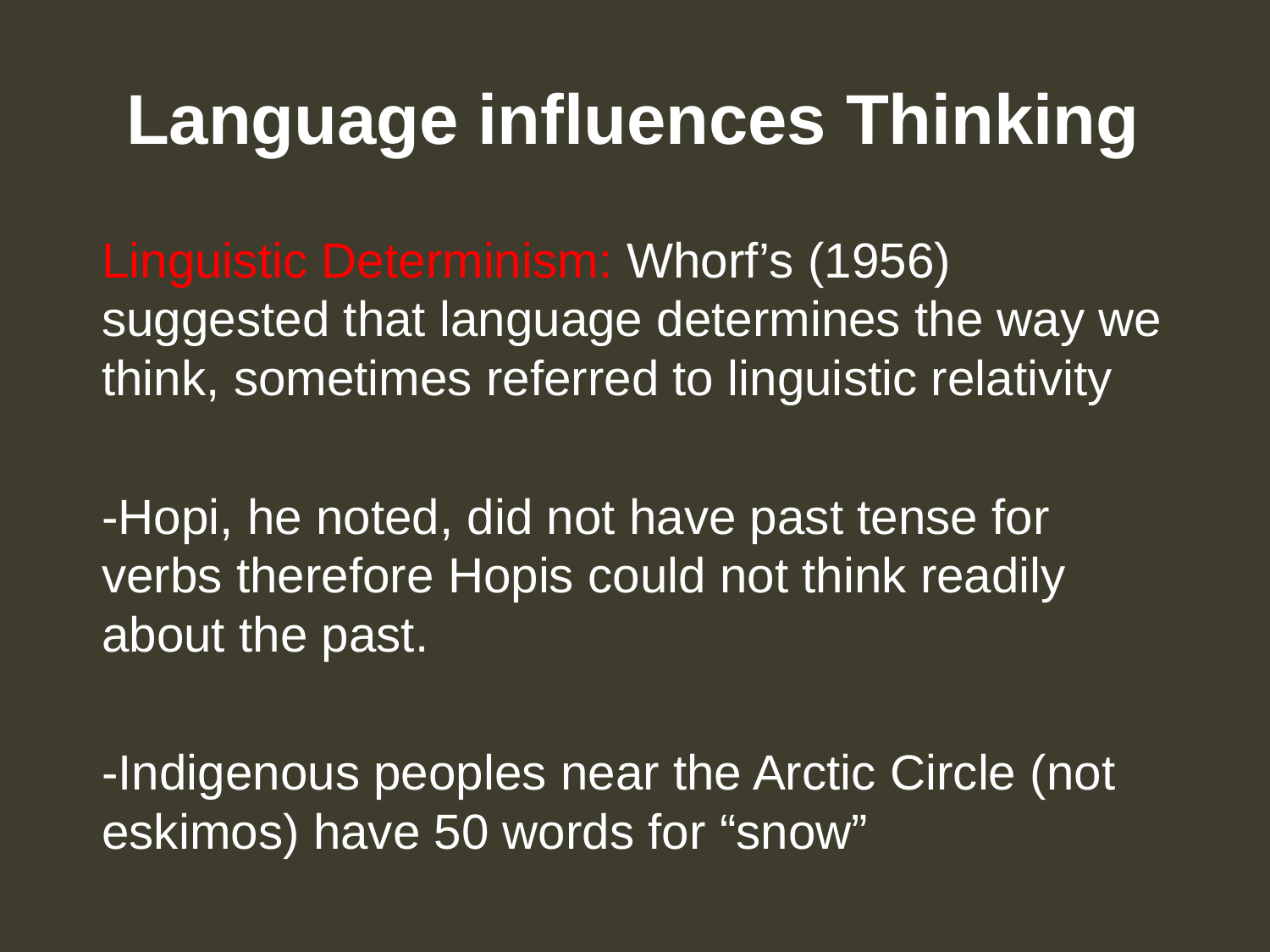

# Language influences Thinking
Linguistic Determinism: Whorf’s (1956) suggested that language determines the way we think, sometimes referred to linguistic relativity

-Hopi, he noted, did not have past tense for verbs therefore Hopis could not think readily about the past.

-Indigenous peoples near the Arctic Circle (not eskimos) have 50 words for “snow”